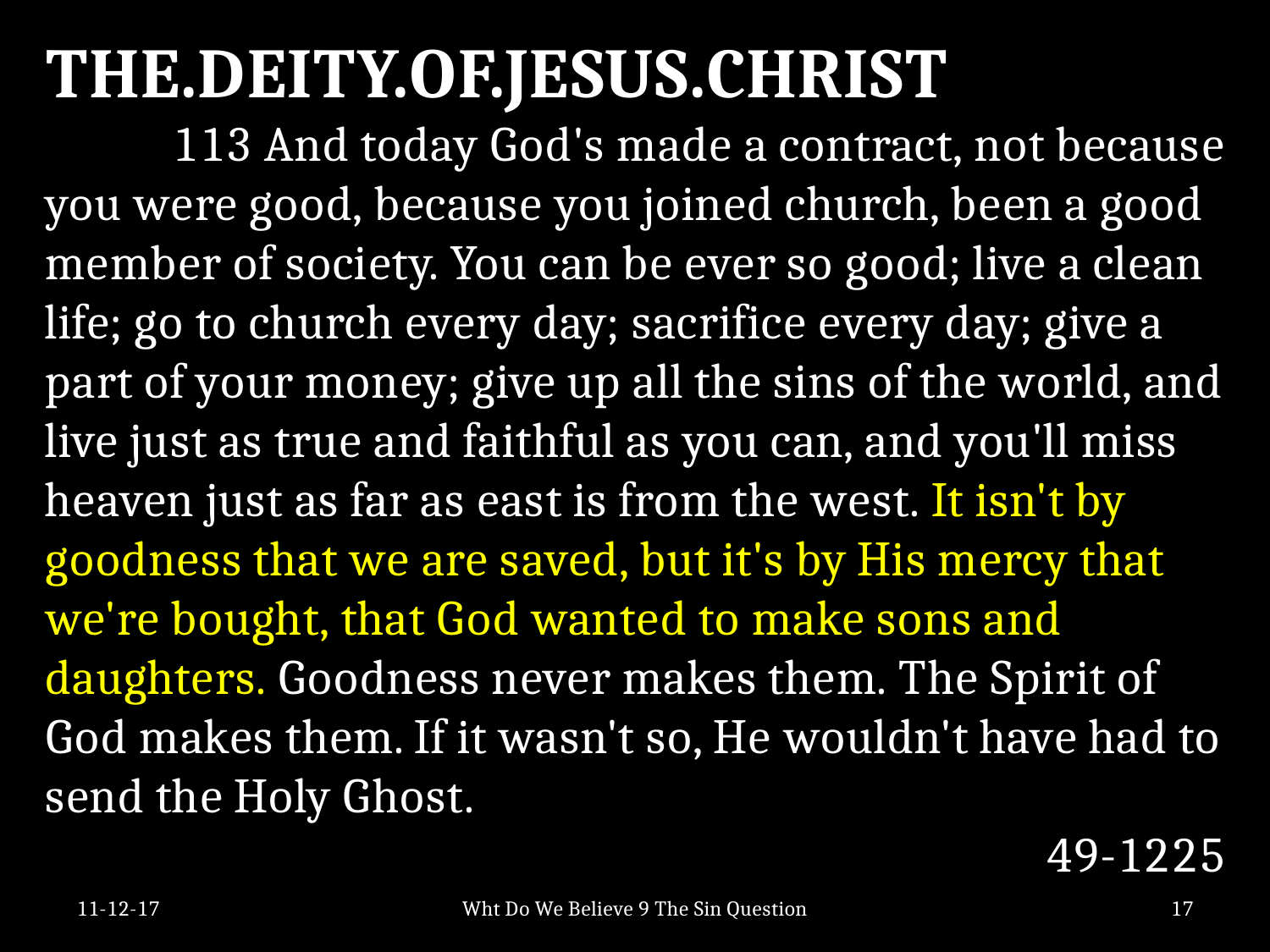

THE.DEITY.OF.JESUS.CHRIST
	113 And today God's made a contract, not because you were good, because you joined church, been a good member of society. You can be ever so good; live a clean life; go to church every day; sacrifice every day; give a part of your money; give up all the sins of the world, and live just as true and faithful as you can, and you'll miss heaven just as far as east is from the west. It isn't by goodness that we are saved, but it's by His mercy that we're bought, that God wanted to make sons and daughters. Goodness never makes them. The Spirit of God makes them. If it wasn't so, He wouldn't have had to send the Holy Ghost.
49-1225
11-12-17
Wht Do We Believe 9 The Sin Question
17